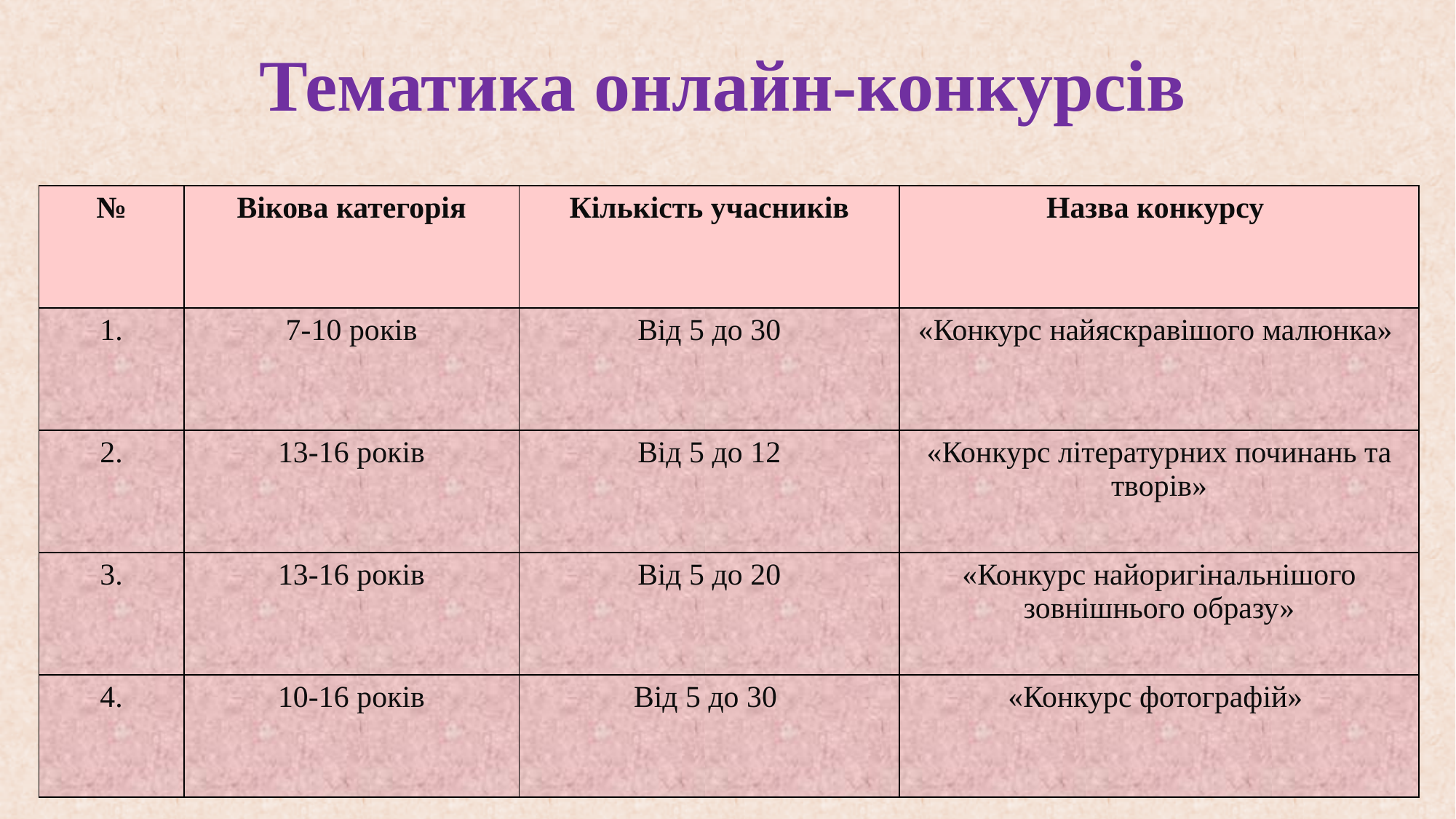

Тематика онлайн-конкурсів
| № | Вікова категорія | Кількість учасників | Назва конкурсу |
| --- | --- | --- | --- |
| 1. | 7-10 років | Від 5 до 30 | «Конкурс найяскравішого малюнка» |
| 2. | 13-16 років | Від 5 до 12 | «Конкурс літературних починань та творів» |
| 3. | 13-16 років | Від 5 до 20 | «Конкурс найоригінальнішого зовнішнього образу» |
| 4. | 10-16 років | Від 5 до 30 | «Конкурс фотографій» |